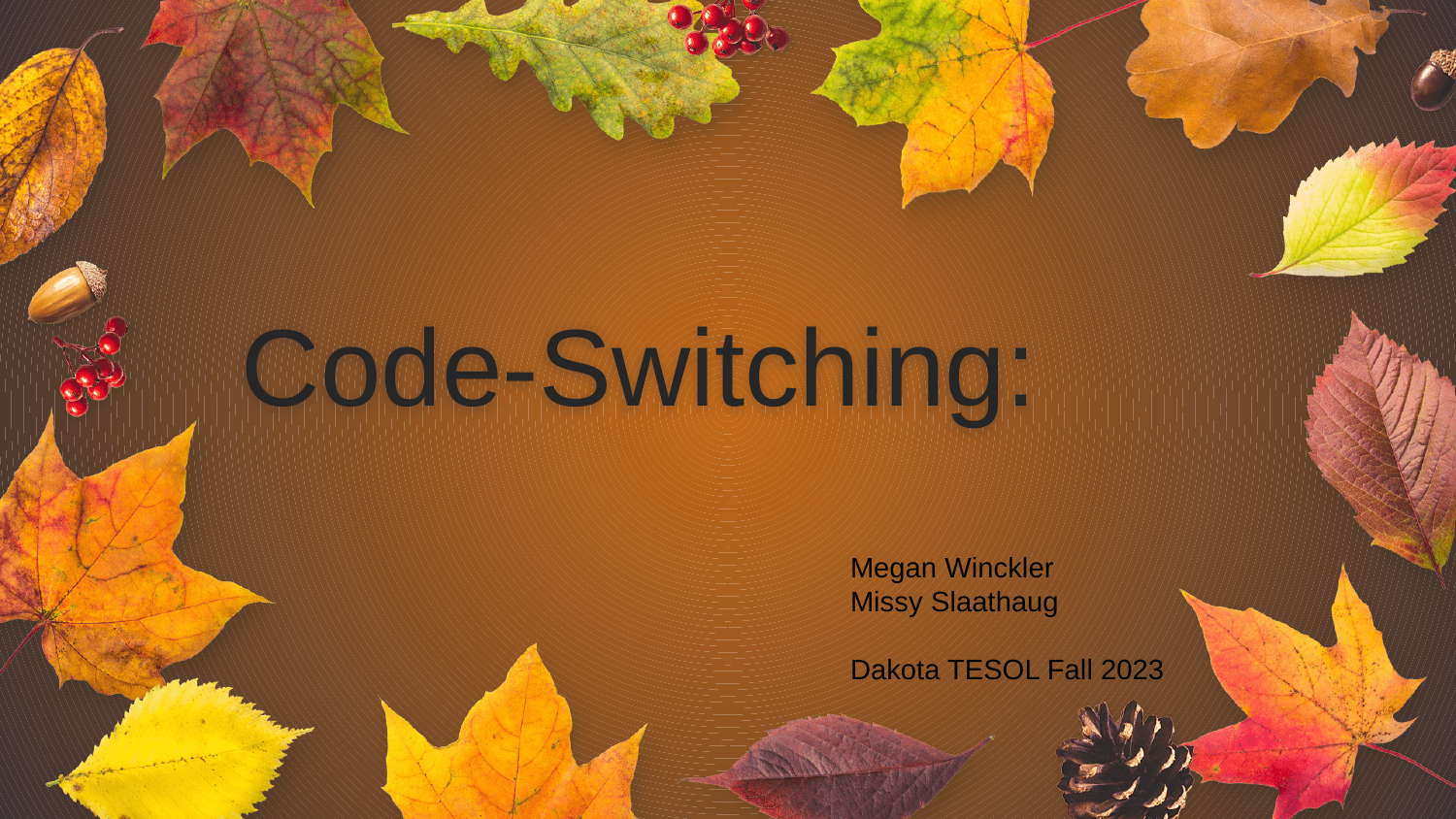

# Code-Switching:
Megan Winckler
Missy Slaathaug

Dakota TESOL Fall 2023